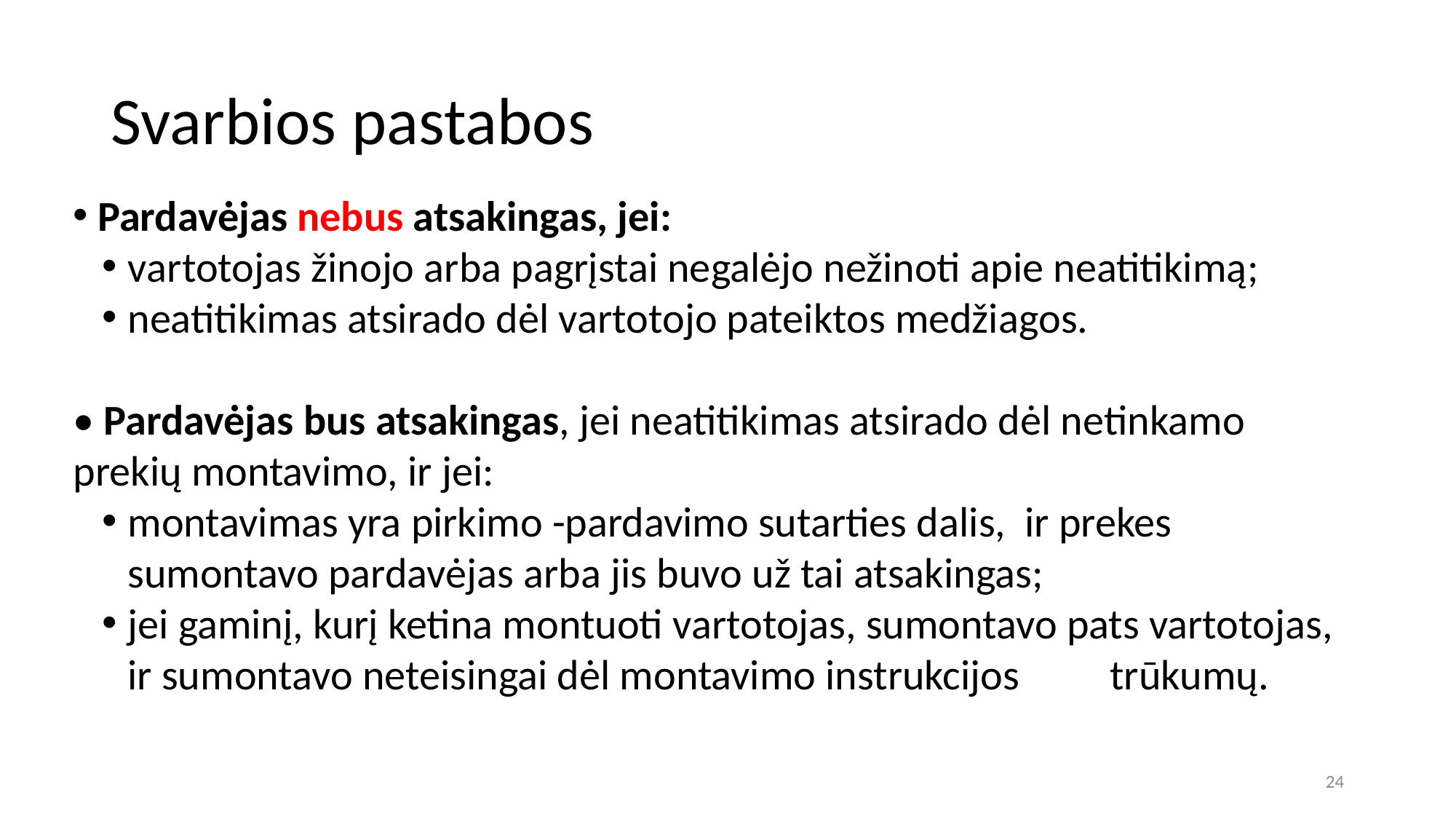

Svarbios pastabos
 Pardavėjas nebus atsakingas, jei:
vartotojas žinojo arba pagrįstai negalėjo nežinoti apie neatitikimą;
neatitikimas atsirado dėl vartotojo pateiktos medžiagos.

• Pardavėjas bus atsakingas, jei neatitikimas atsirado dėl netinkamo   prekių montavimo, ir jei:
montavimas yra pirkimo -pardavimo sutarties dalis,  ir prekes  sumontavo pardavėjas arba jis buvo už tai atsakingas;
jei gaminį, kurį ketina montuoti vartotojas, sumontavo pats vartotojas, ir sumontavo neteisingai dėl montavimo instrukcijos 	trūkumų.
24